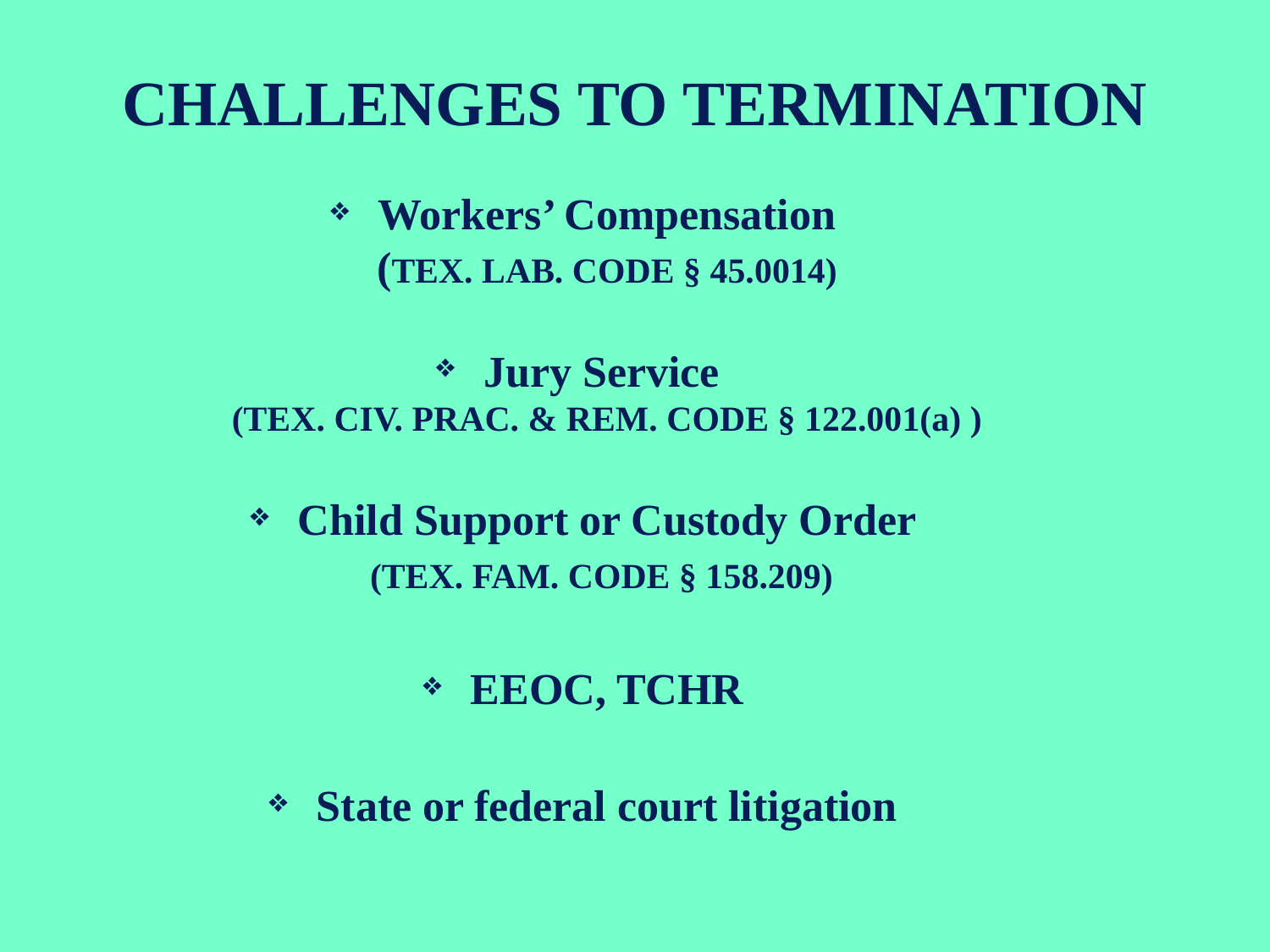

# CHALLENGES TO TERMINATION
Workers’ Compensation
(TEX. LAB. CODE § 45.0014)
Jury Service
(TEX. CIV. PRAC. & REM. CODE § 122.001(a) )
Child Support or Custody Order
(TEX. FAM. CODE § 158.209)
EEOC, TCHR
State or federal court litigation